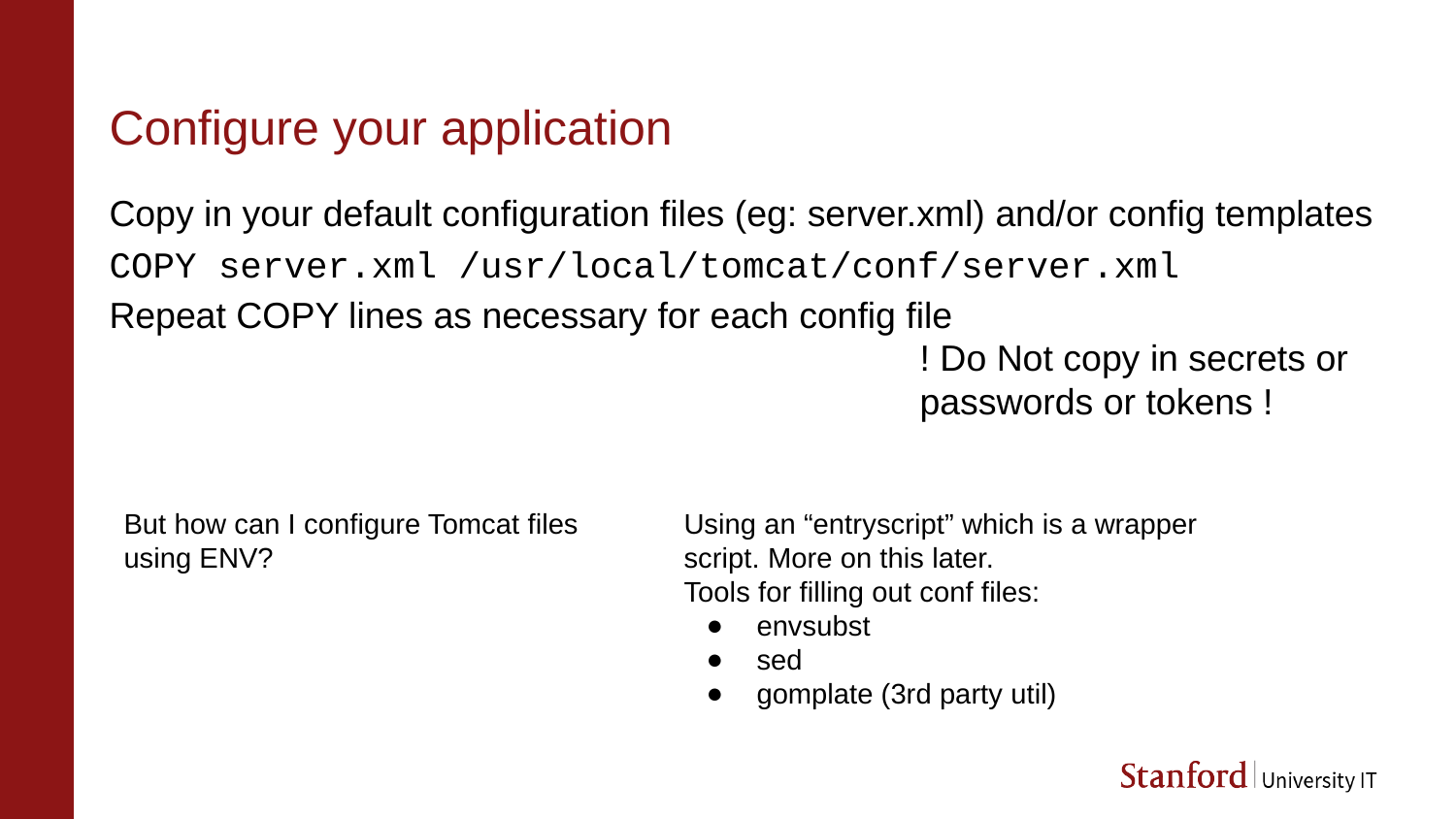

# Configure your application
Copy in your default configuration files (eg: server.xml) and/or config templates
COPY server.xml /usr/local/tomcat/conf/server.xml
Repeat COPY lines as necessary for each config file
! Do Not copy in secrets or passwords or tokens !
But how can I configure Tomcat files using ENV?
Using an “entryscript” which is a wrapper script. More on this later.
Tools for filling out conf files:
envsubst
sed
gomplate (3rd party util)